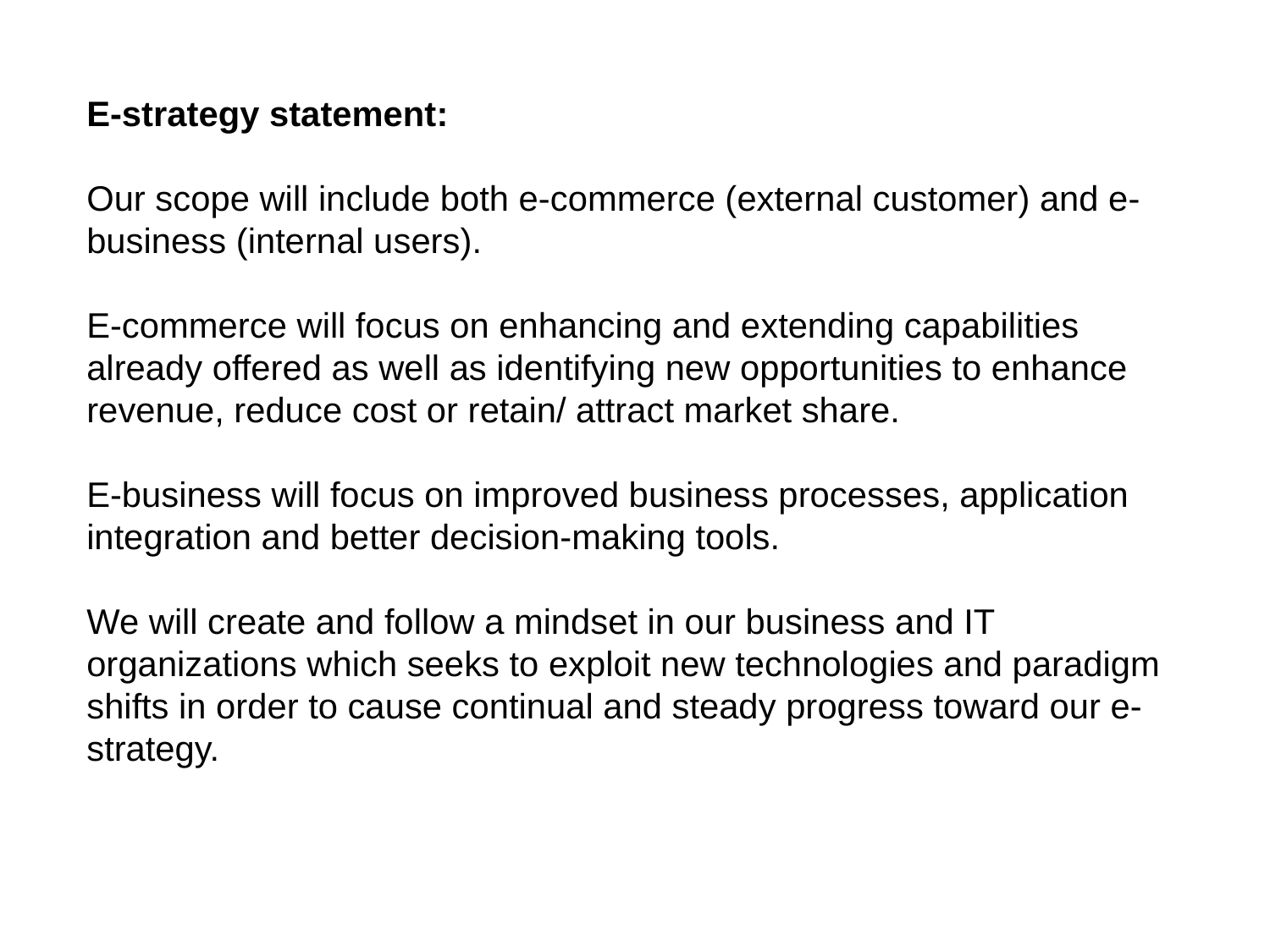

E-strategy statement:

Our scope will include both e-commerce (external customer) and e-business (internal users).

E-commerce will focus on enhancing and extending capabilities already offered as well as identifying new opportunities to enhance revenue, reduce cost or retain/ attract market share.

E-business will focus on improved business processes, application integration and better decision-making tools.

We will create and follow a mindset in our business and IT organizations which seeks to exploit new technologies and paradigm shifts in order to cause continual and steady progress toward our e-strategy.